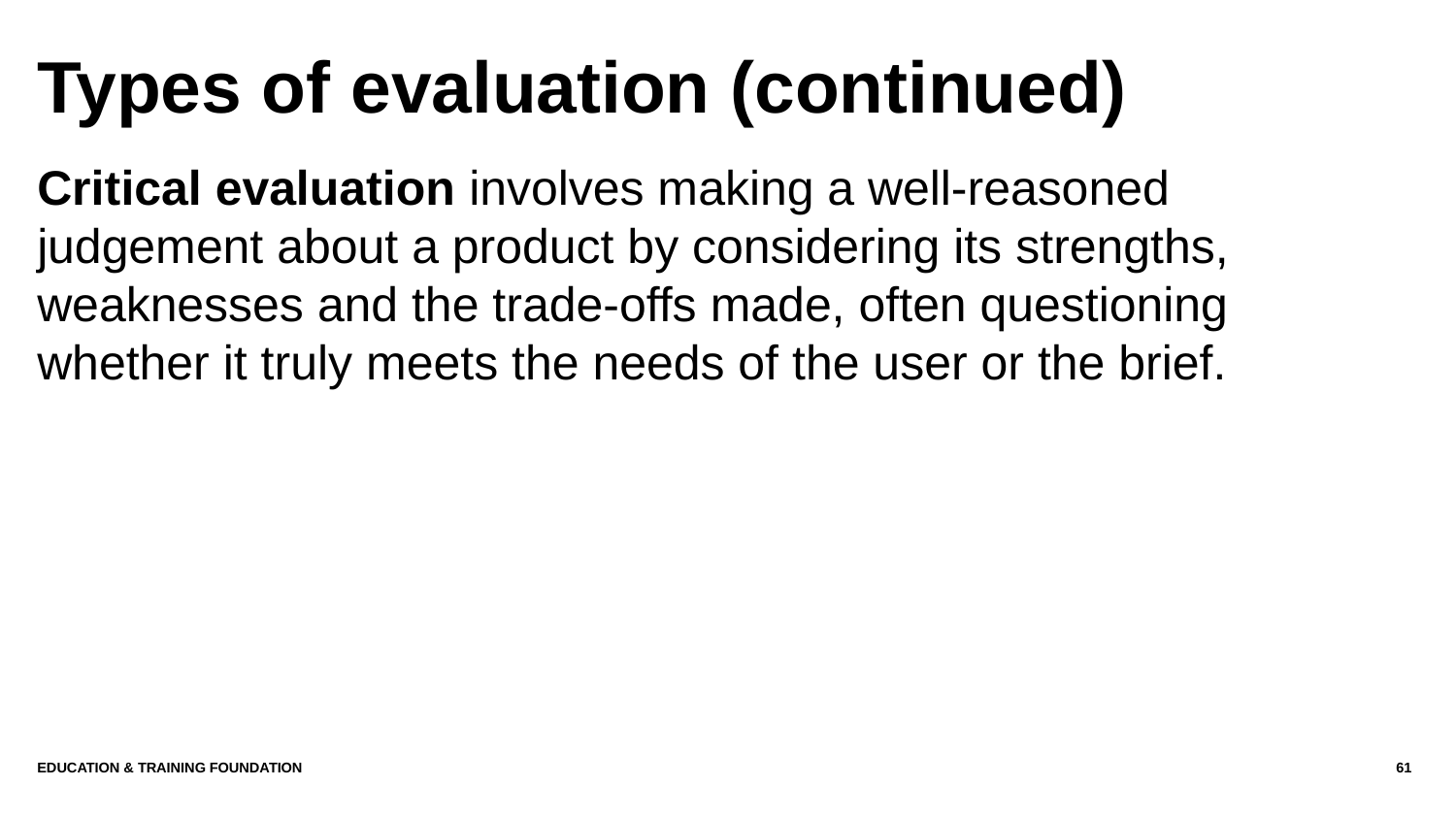

# Types of evaluation (continued)
Critical evaluation involves making a well-reasoned judgement about a product by considering its strengths, weaknesses and the trade-offs made, often questioning whether it truly meets the needs of the user or the brief.

Education & Training Foundation
61